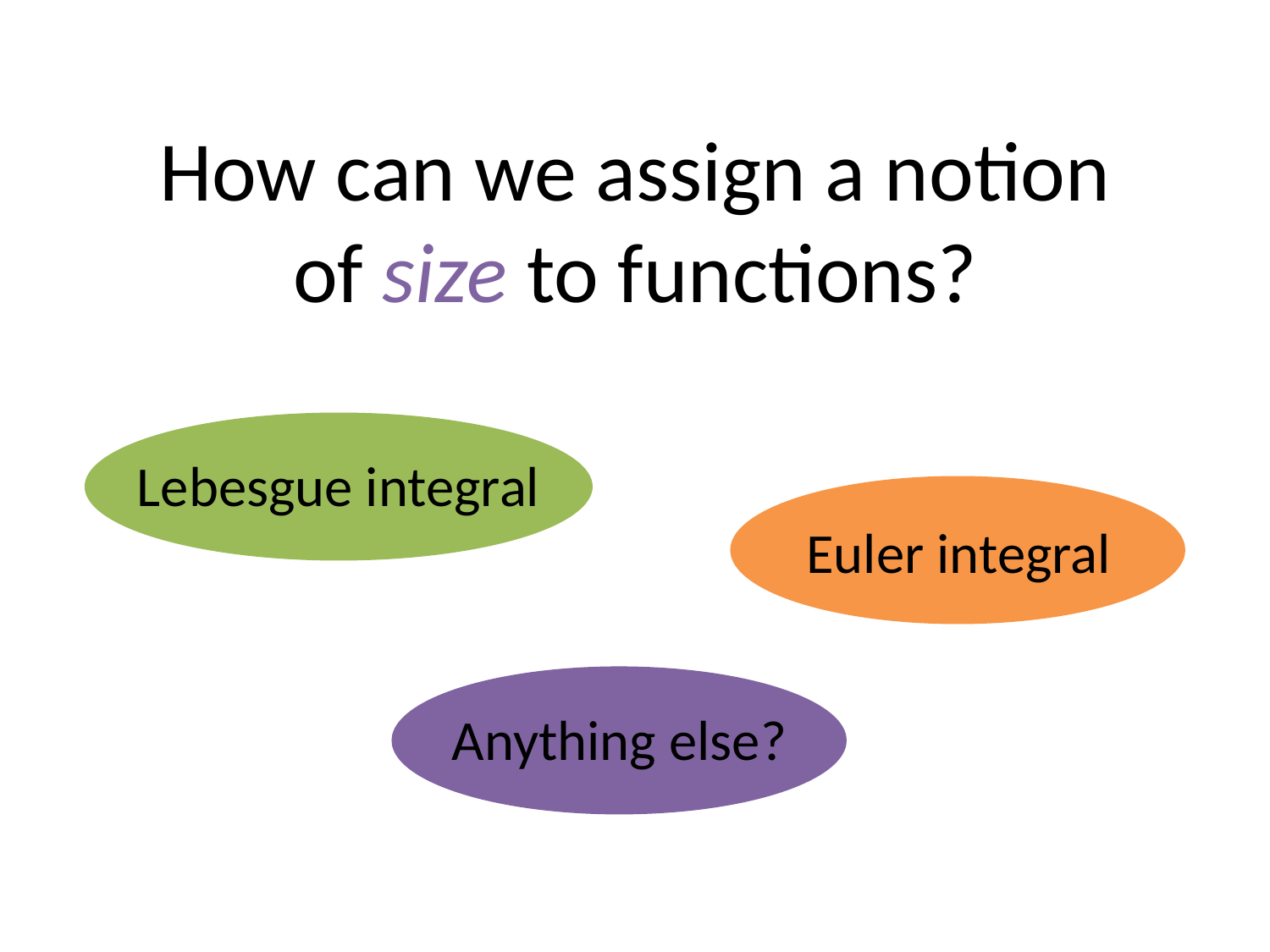

How can we assign a notion of size to functions?

Lebesgue integral

Euler integral

Anything else?